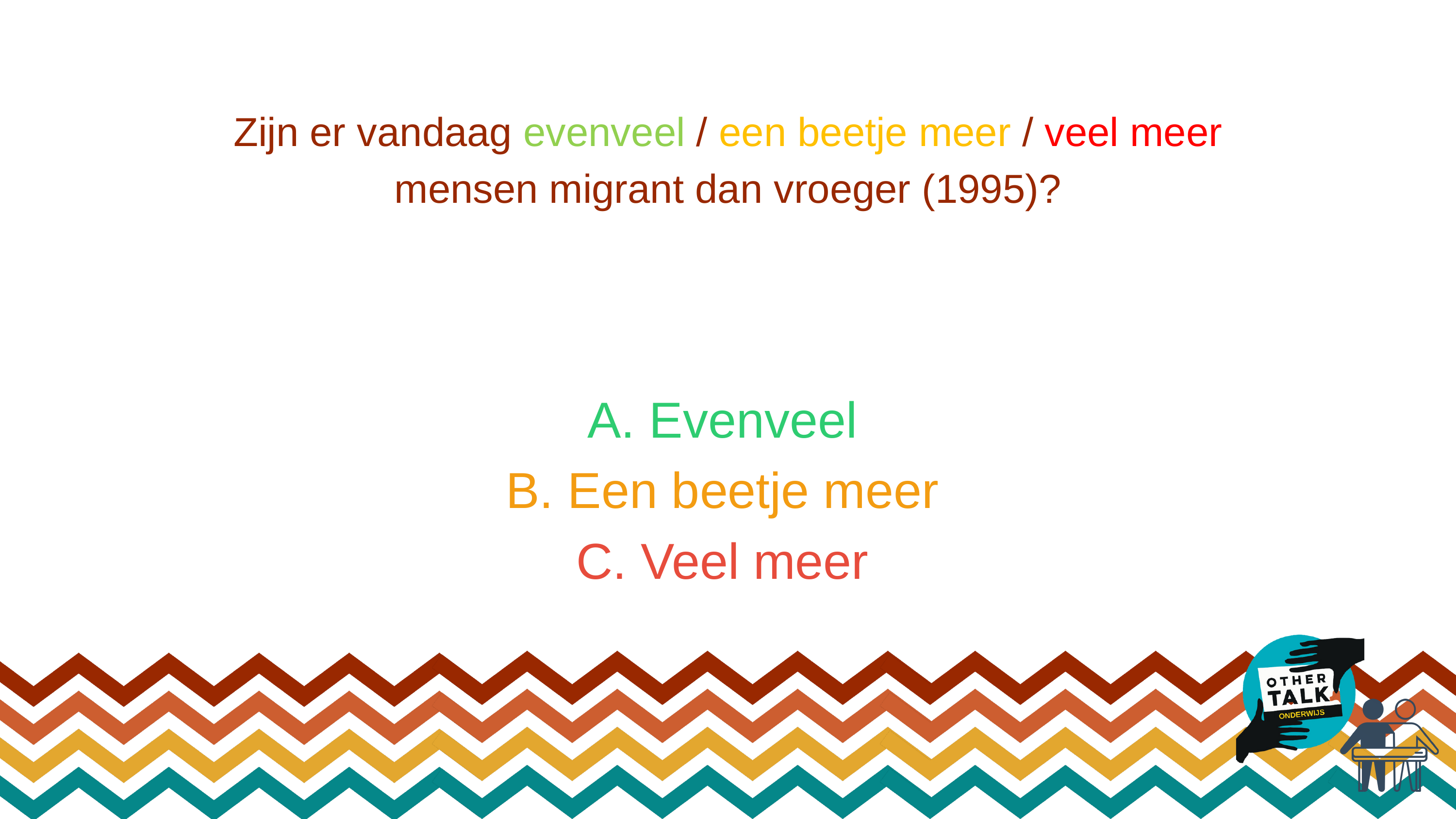

Zijn er vandaag evenveel / een beetje meer / veel meer mensen migrant dan vroeger (1995)?
A. Evenveel
B. Een beetje meer
C. Veel meer